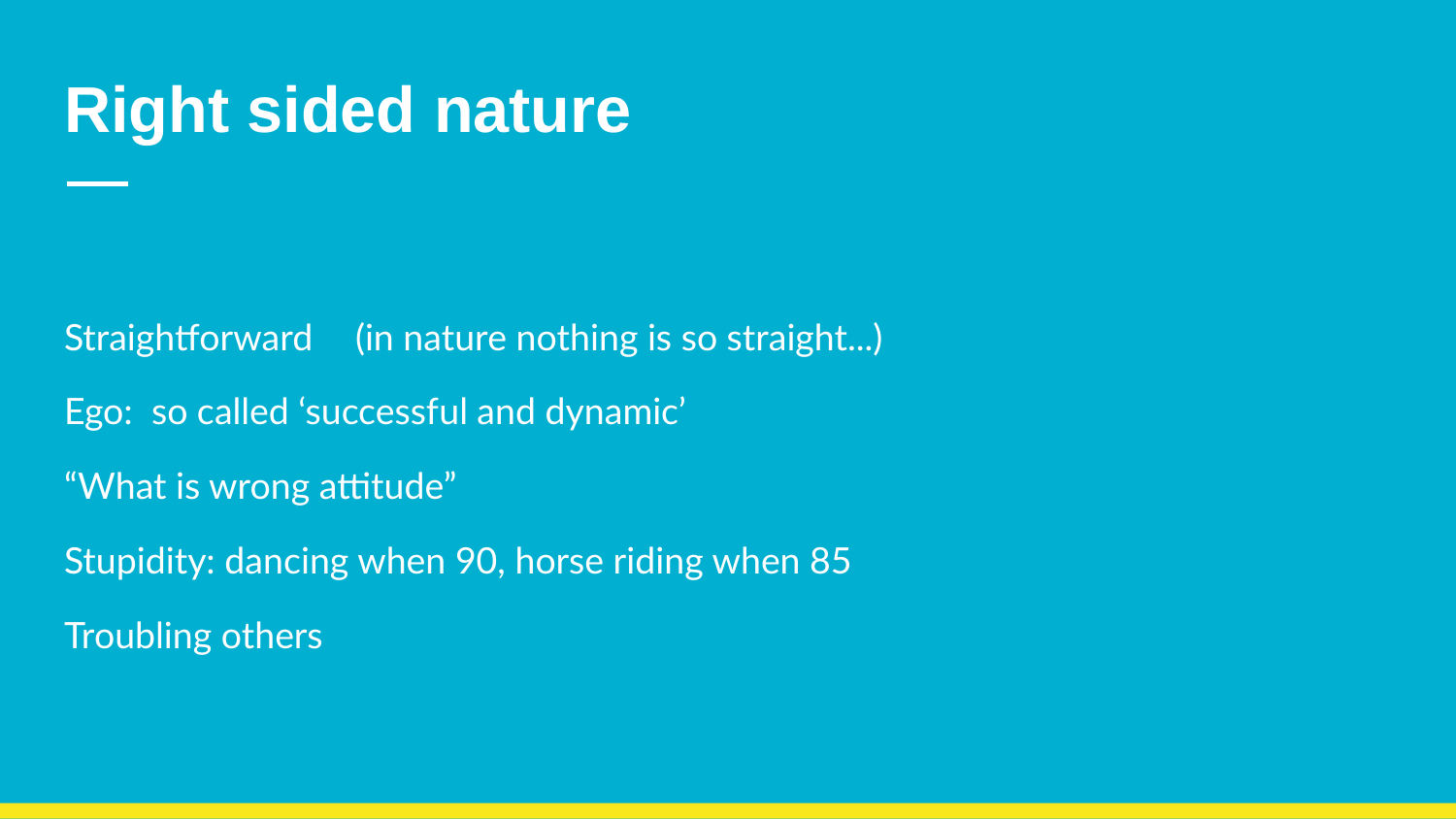

# Right sided nature

Straightforward 	(in nature nothing is so straight...)
Ego:  so called ‘successful and dynamic’
“What is wrong attitude”
Stupidity: dancing when 90, horse riding when 85
Troubling others